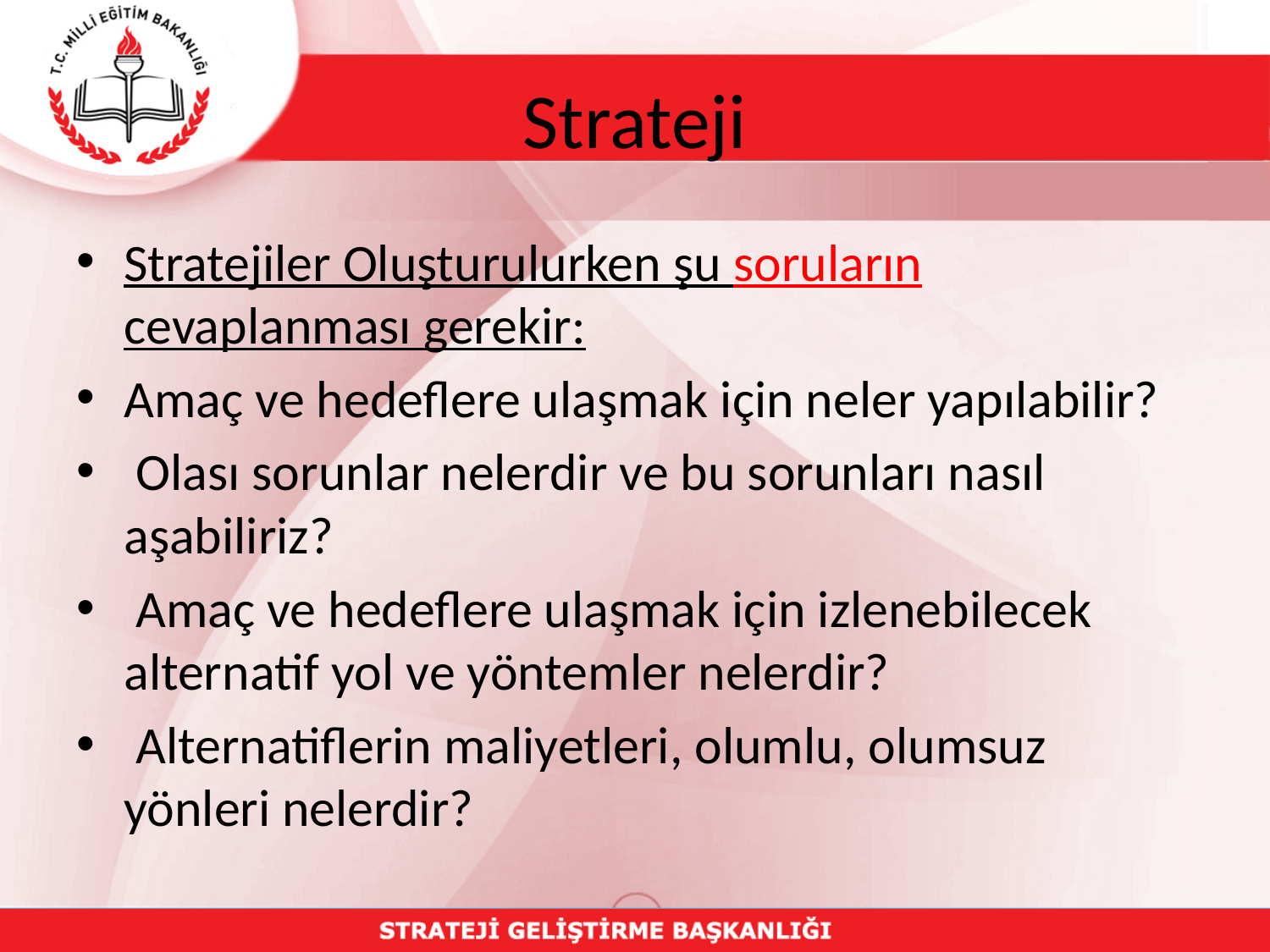

# Strateji
Stratejiler Oluşturulurken şu soruların cevaplanması gerekir:
Amaç ve hedeflere ulaşmak için neler yapılabilir?
 Olası sorunlar nelerdir ve bu sorunları nasıl aşabiliriz?
 Amaç ve hedeflere ulaşmak için izlenebilecek alternatif yol ve yöntemler nelerdir?
 Alternatiflerin maliyetleri, olumlu, olumsuz yönleri nelerdir?